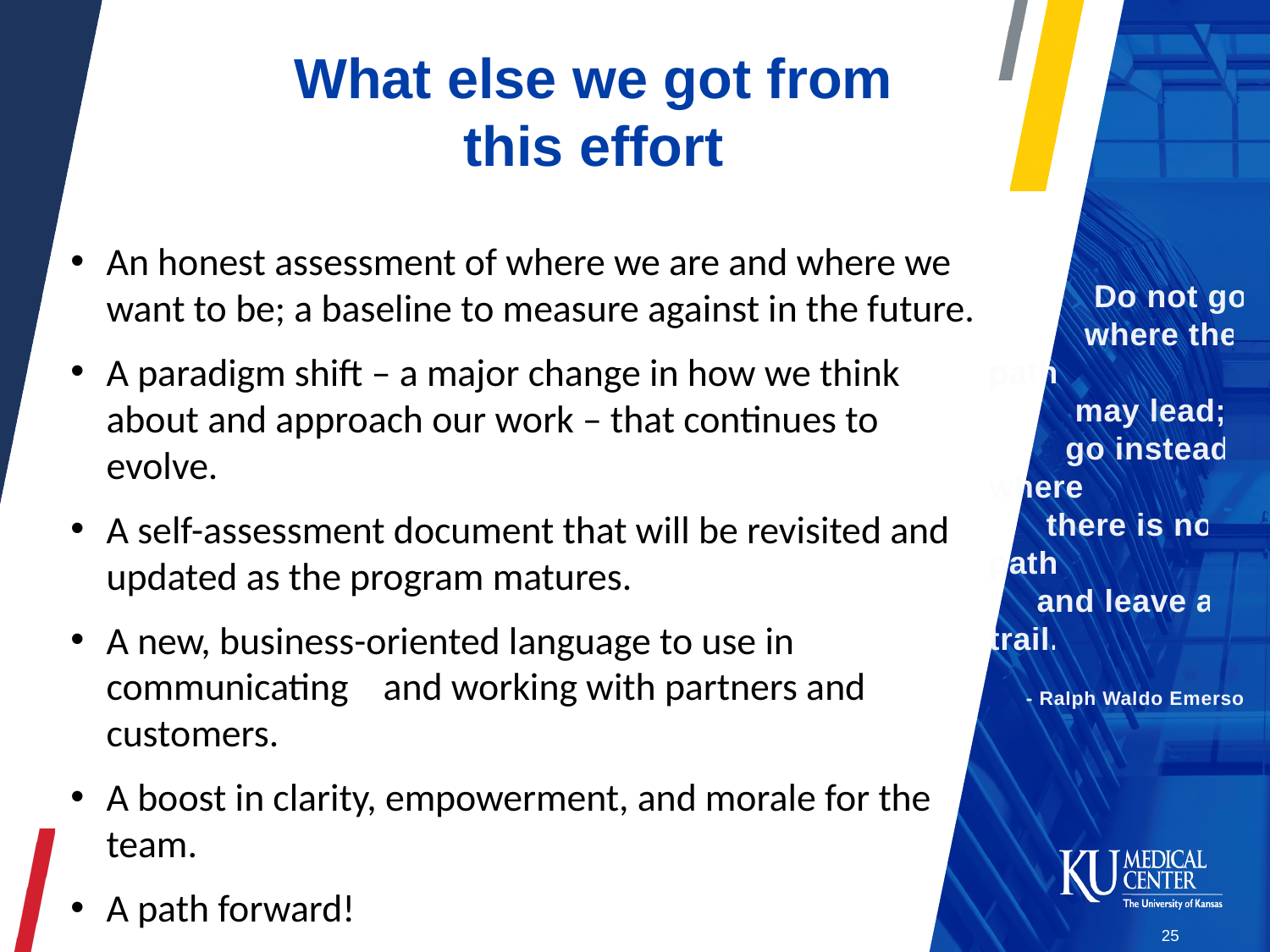

What else we got from this effort
An honest assessment of where we are and where we want to be; a baseline to measure against in the future.
A paradigm shift – a major change in how we think about and approach our work – that continues to evolve.
A self-assessment document that will be revisited and updated as the program matures.
A new, business-oriented language to use in communicating    and working with partners and customers.
A boost in clarity, empowerment, and morale for the team.
A path forward!
           Do not go
          where the path
         may lead;
        go instead where
      there is no path
     and leave a trail.

      - Ralph Waldo Emerson
25